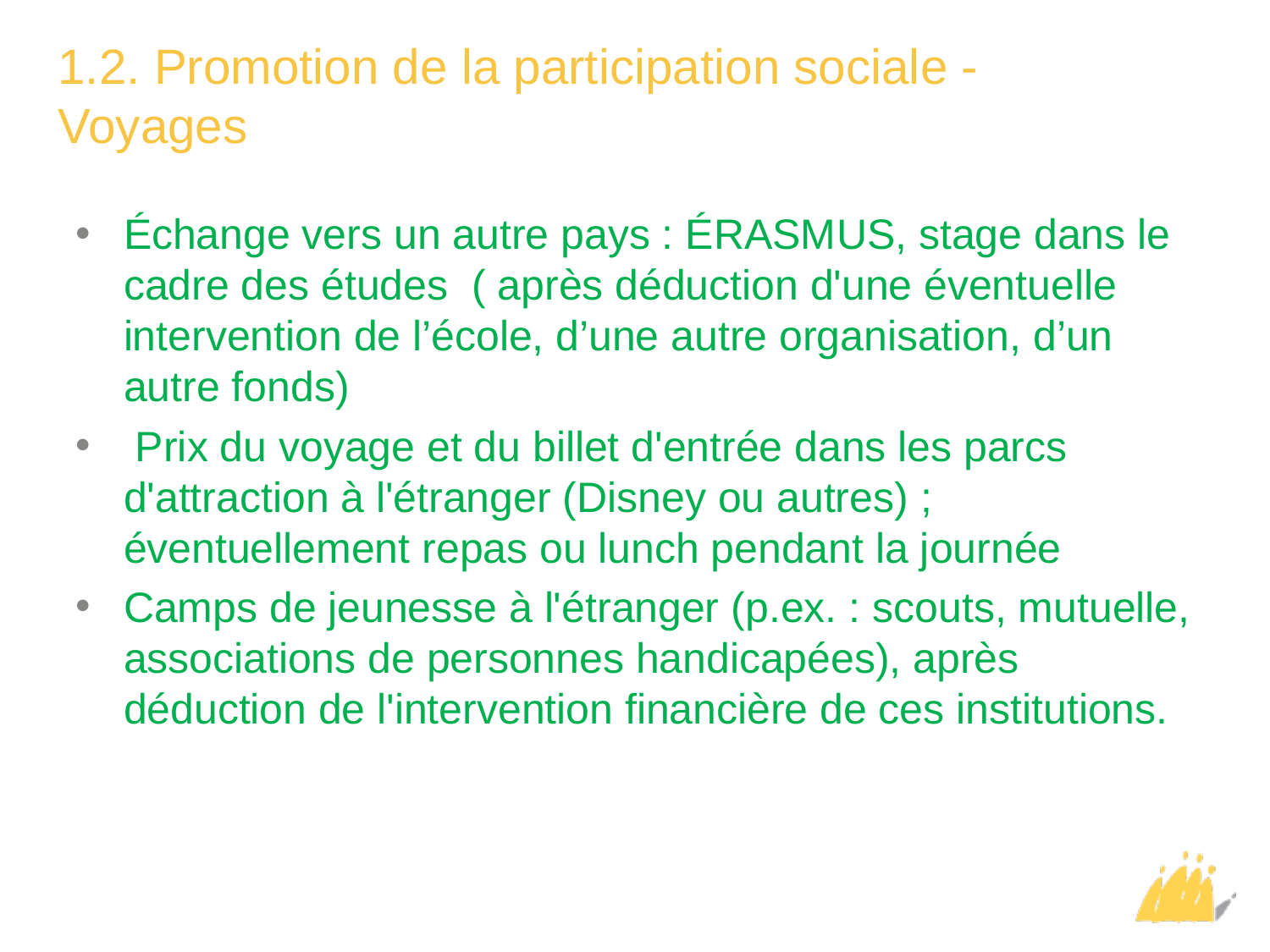

# 1.2. Promotion de la participation sociale - Voyages
Échange vers un autre pays : ÉRASMUS, stage dans le cadre des études  ( après déduction d'une éventuelle intervention de l’école, d’une autre organisation, d’un autre fonds)
 Prix du voyage et du billet d'entrée dans les parcs d'attraction à l'étranger (Disney ou autres) ; éventuellement repas ou lunch pendant la journée
Camps de jeunesse à l'étranger (p.ex. : scouts, mutuelle, associations de personnes handicapées), après déduction de l'intervention financière de ces institutions.